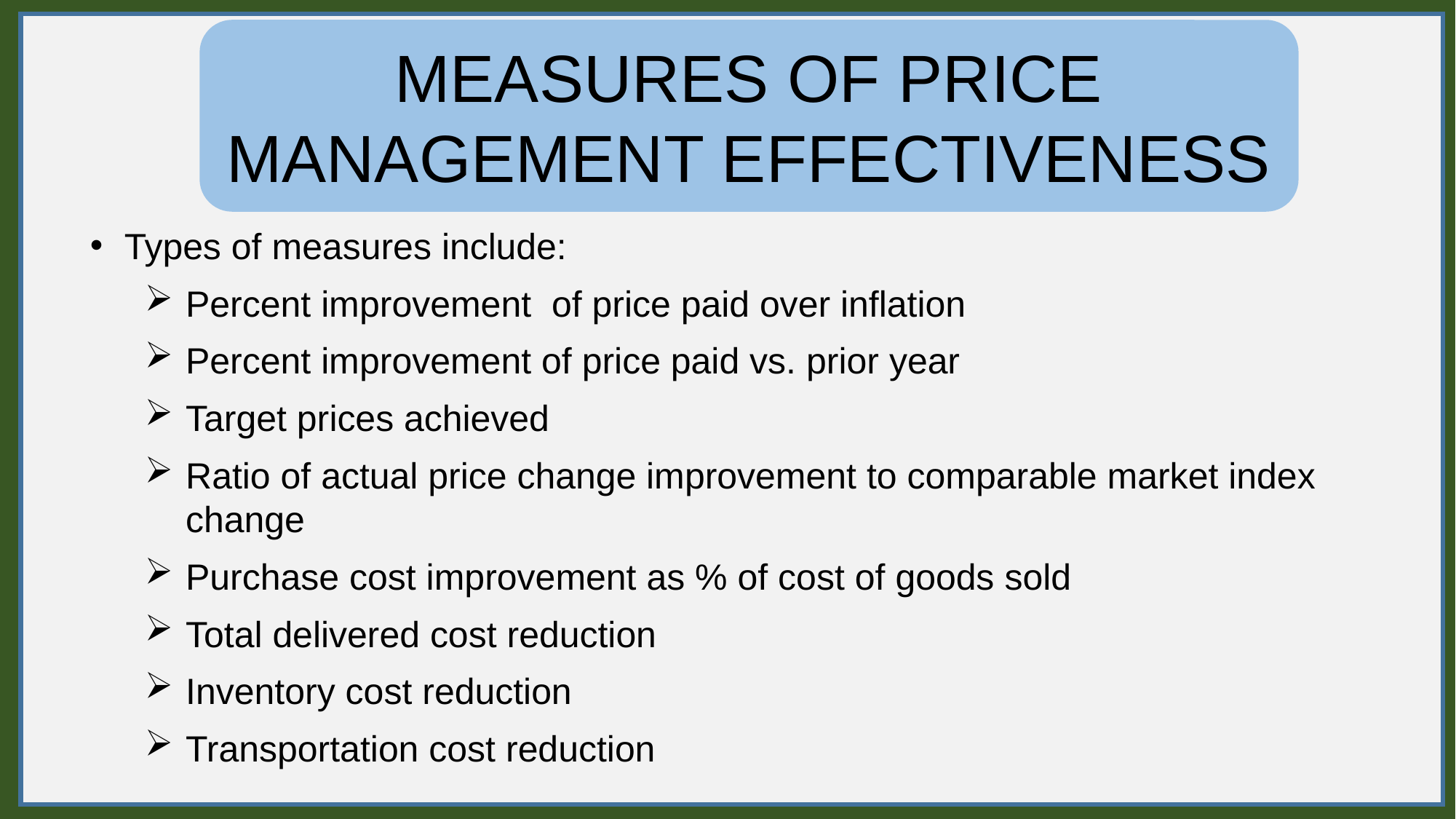

MEASURES OF PRICE MANAGEMENT EFFECTIVENESS
Types of measures include:
Percent improvement  of price paid over inflation
Percent improvement of price paid vs. prior year
Target prices achieved
Ratio of actual price change improvement to comparable market index change
Purchase cost improvement as % of cost of goods sold
Total delivered cost reduction
Inventory cost reduction
Transportation cost reduction